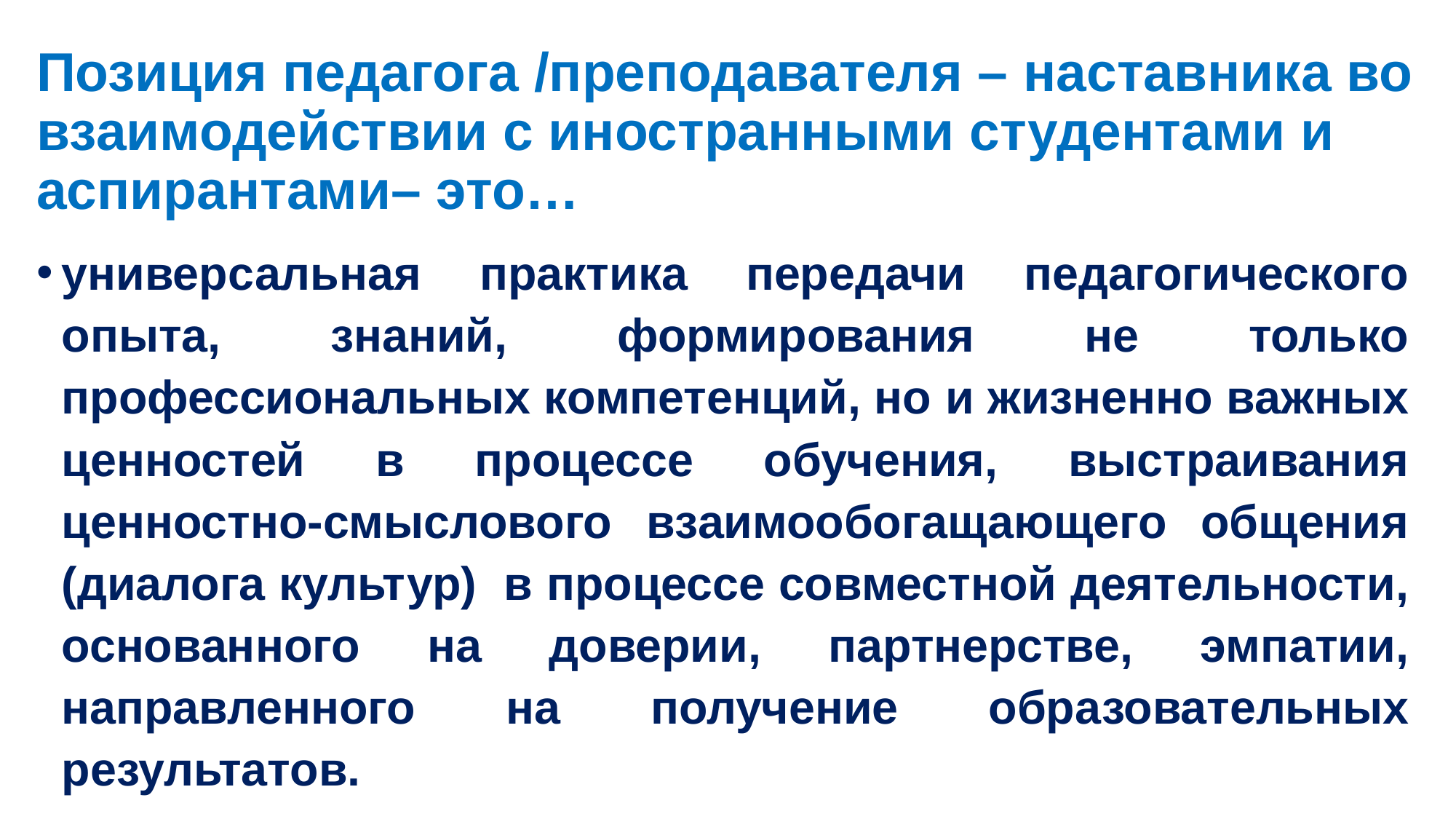

# Позиция педагога /преподавателя – наставника во взаимодействии с иностранными студентами и аспирантами– это…
универсальная практика передачи педагогического опыта, знаний, формирования не только профессиональных компетенций, но и жизненно важных ценностей в процессе обучения, выстраивания ценностно-смыслового взаимообогащающего общения (диалога культур)  в процессе совместной деятельности, основанного на доверии, партнерстве, эмпатии, направленного на получение образовательных результатов.